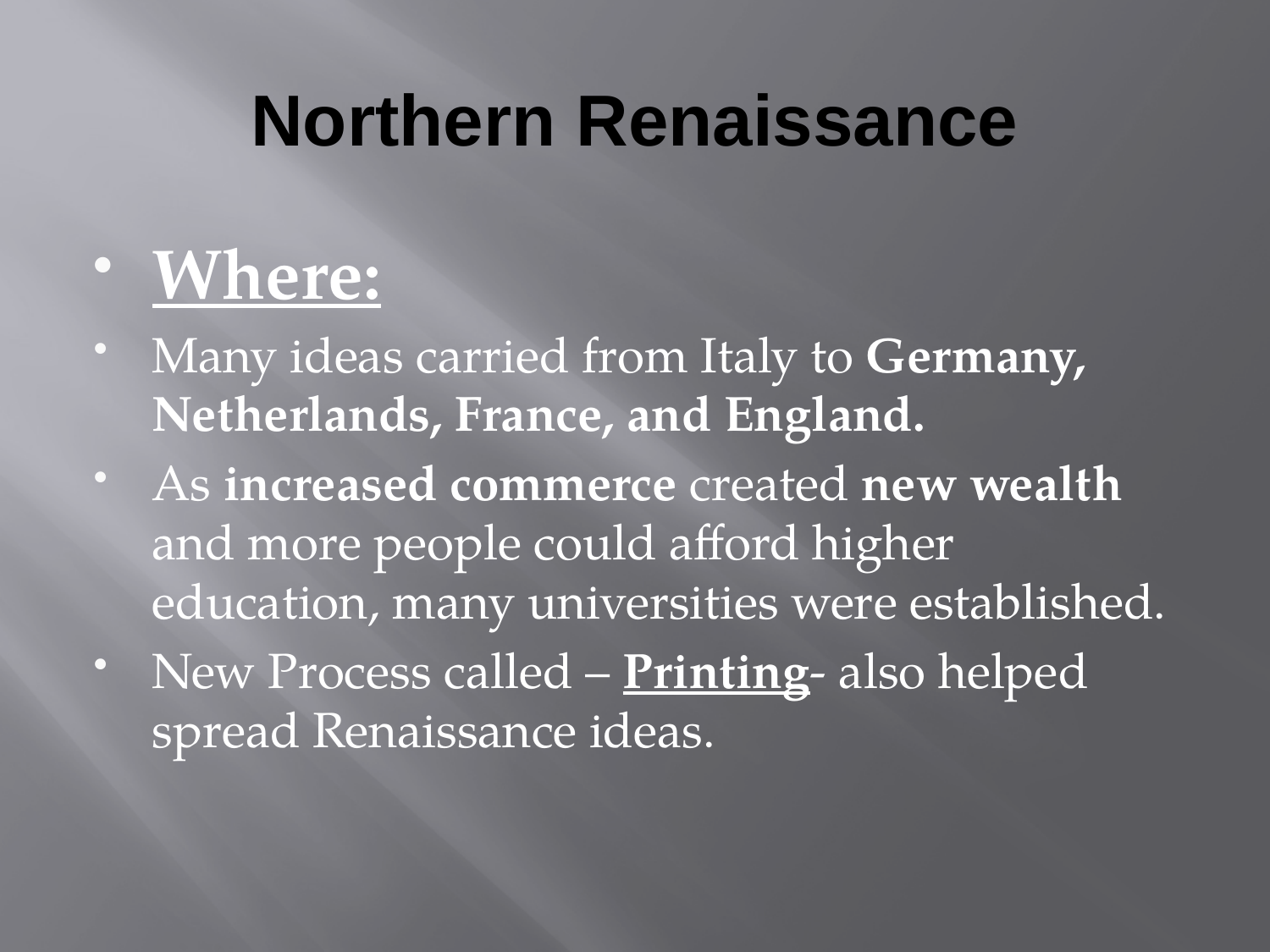

# Northern Renaissance
Where:
Many ideas carried from Italy to Germany, Netherlands, France, and England.
As increased commerce created new wealth and more people could afford higher education, many universities were established.
New Process called – Printing- also helped spread Renaissance ideas.